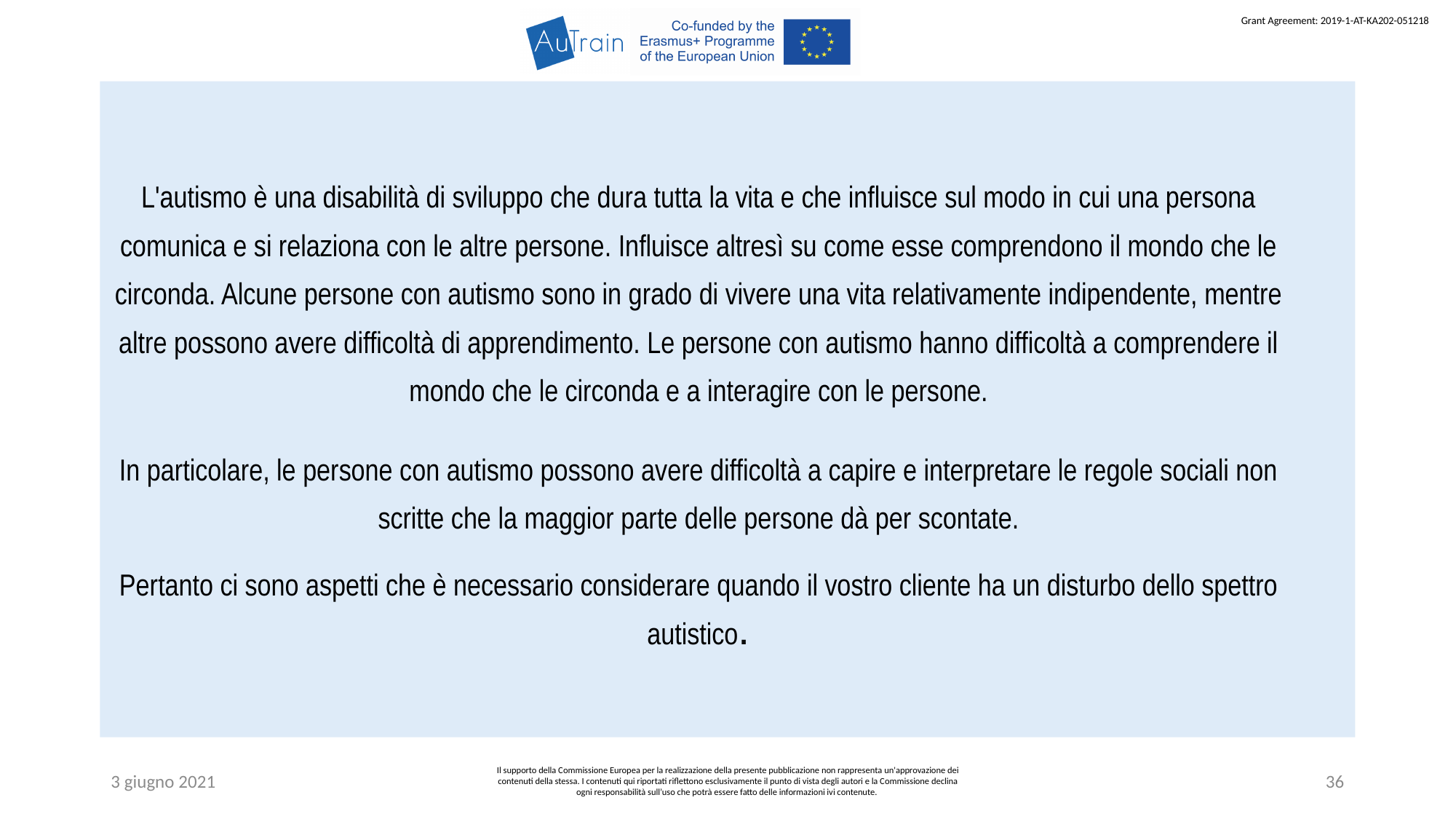

L'autismo è una disabilità di sviluppo che dura tutta la vita e che influisce sul modo in cui una persona comunica e si relaziona con le altre persone. Influisce altresì su come esse comprendono il mondo che le circonda. Alcune persone con autismo sono in grado di vivere una vita relativamente indipendente, mentre altre possono avere difficoltà di apprendimento. Le persone con autismo hanno difficoltà a comprendere il mondo che le circonda e a interagire con le persone.
In particolare, le persone con autismo possono avere difficoltà a capire e interpretare le regole sociali non scritte che la maggior parte delle persone dà per scontate.
Pertanto ci sono aspetti che è necessario considerare quando il vostro cliente ha un disturbo dello spettro autistico.

3 giugno 2021
Il supporto della Commissione Europea per la realizzazione della presente pubblicazione non rappresenta un'approvazione dei contenuti della stessa. I contenuti qui riportati riflettono esclusivamente il punto di vista degli autori e la Commissione declina ogni responsabilità sull’uso che potrà essere fatto delle informazioni ivi contenute.
36